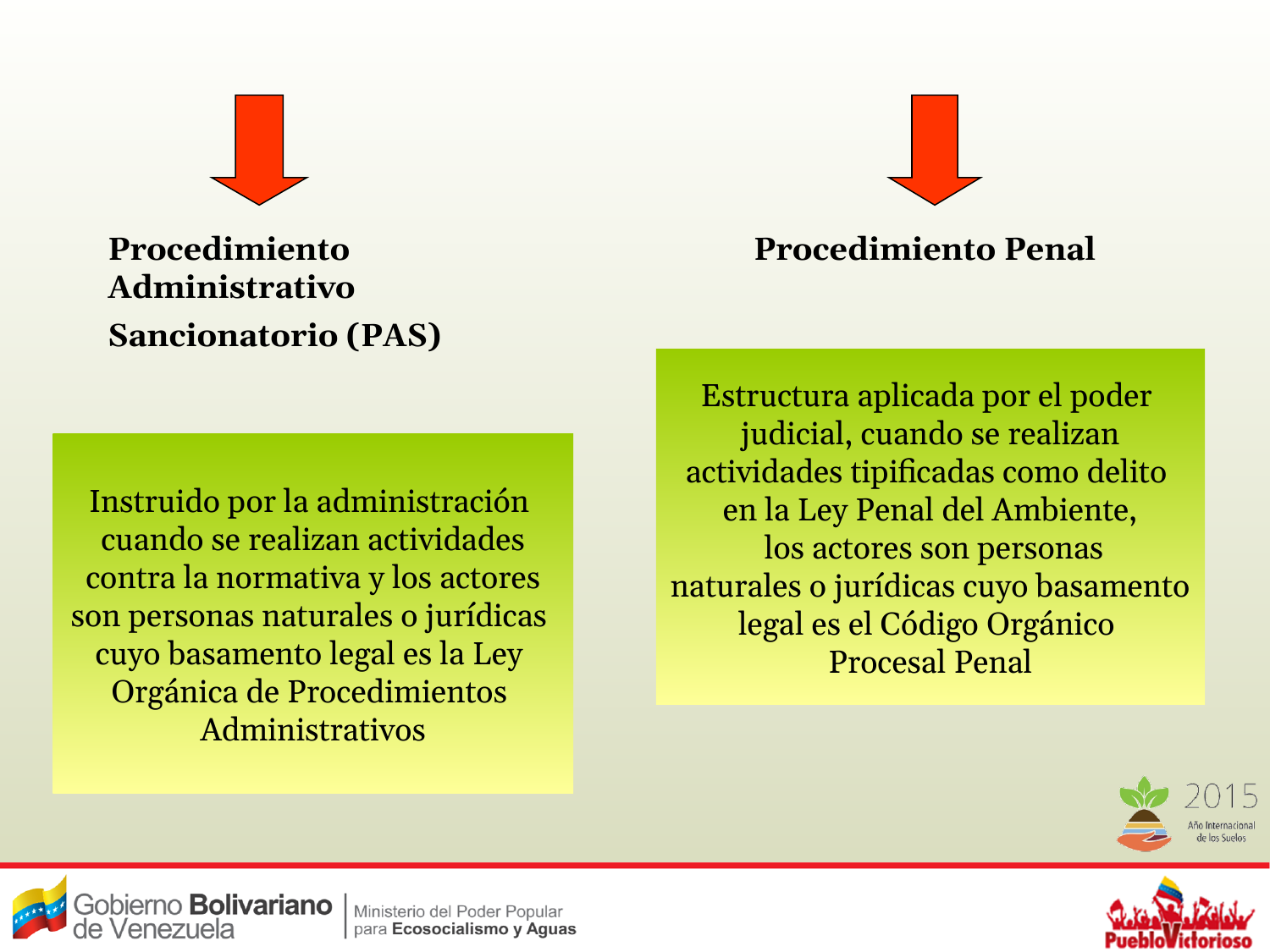

Procedimiento Administrativo
Sancionatorio (PAS)
Procedimiento Penal
Estructura aplicada por el poder
judicial, cuando se realizan
actividades tipificadas como delito
en la Ley Penal del Ambiente,
 los actores son personas
naturales o jurídicas cuyo basamento
legal es el Código Orgánico
Procesal Penal
Instruido por la administración
cuando se realizan actividades
contra la normativa y los actores
son personas naturales o jurídicas
cuyo basamento legal es la Ley
Orgánica de Procedimientos
Administrativos